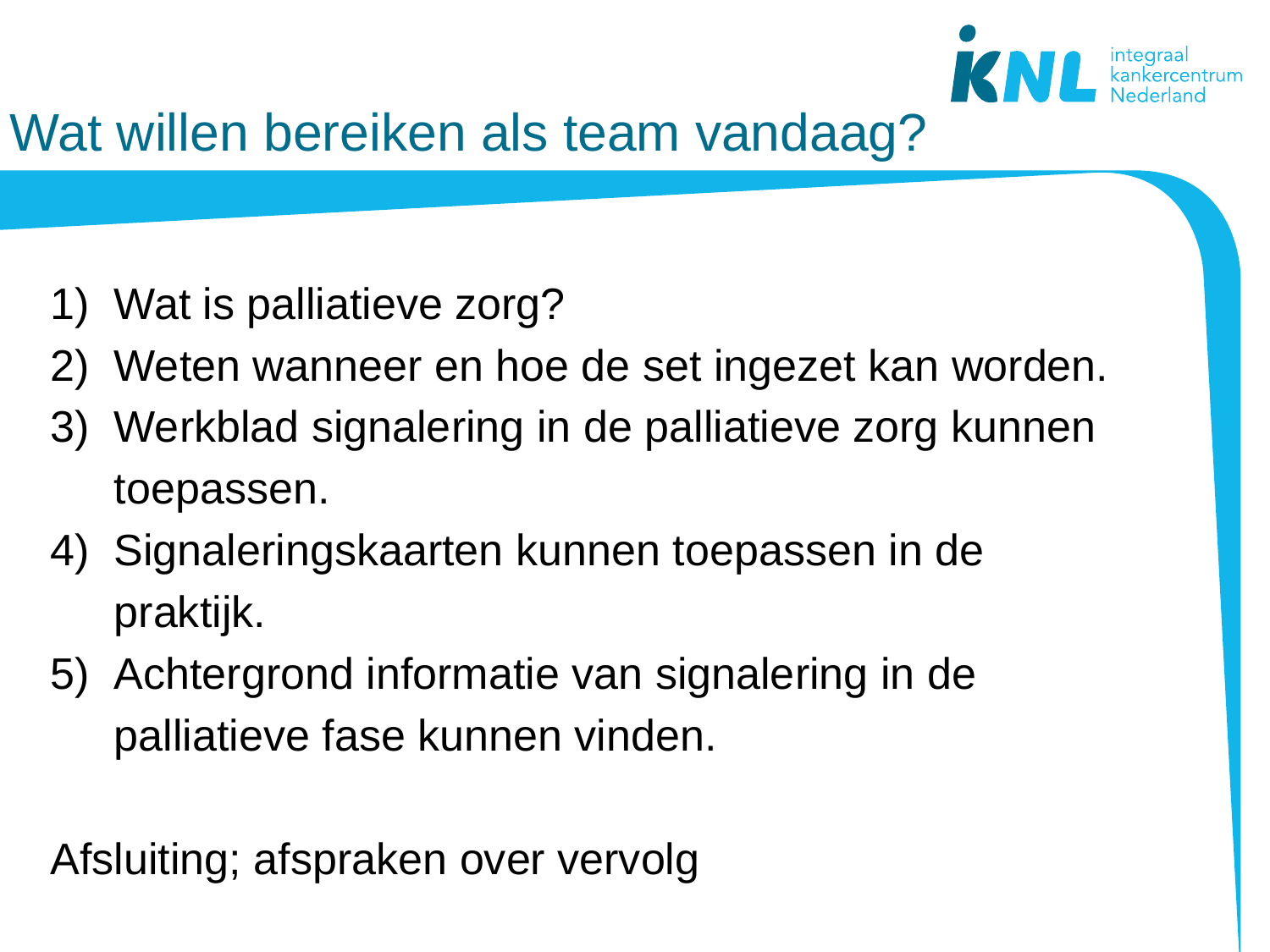

Wat willen bereiken als team vandaag?

Wat is palliatieve zorg?
Weten wanneer en hoe de set ingezet kan worden.
Werkblad signalering in de palliatieve zorg kunnen toepassen.
Signaleringskaarten kunnen toepassen in de praktijk.
Achtergrond informatie van signalering in de palliatieve fase kunnen vinden.

Afsluiting; afspraken over vervolg